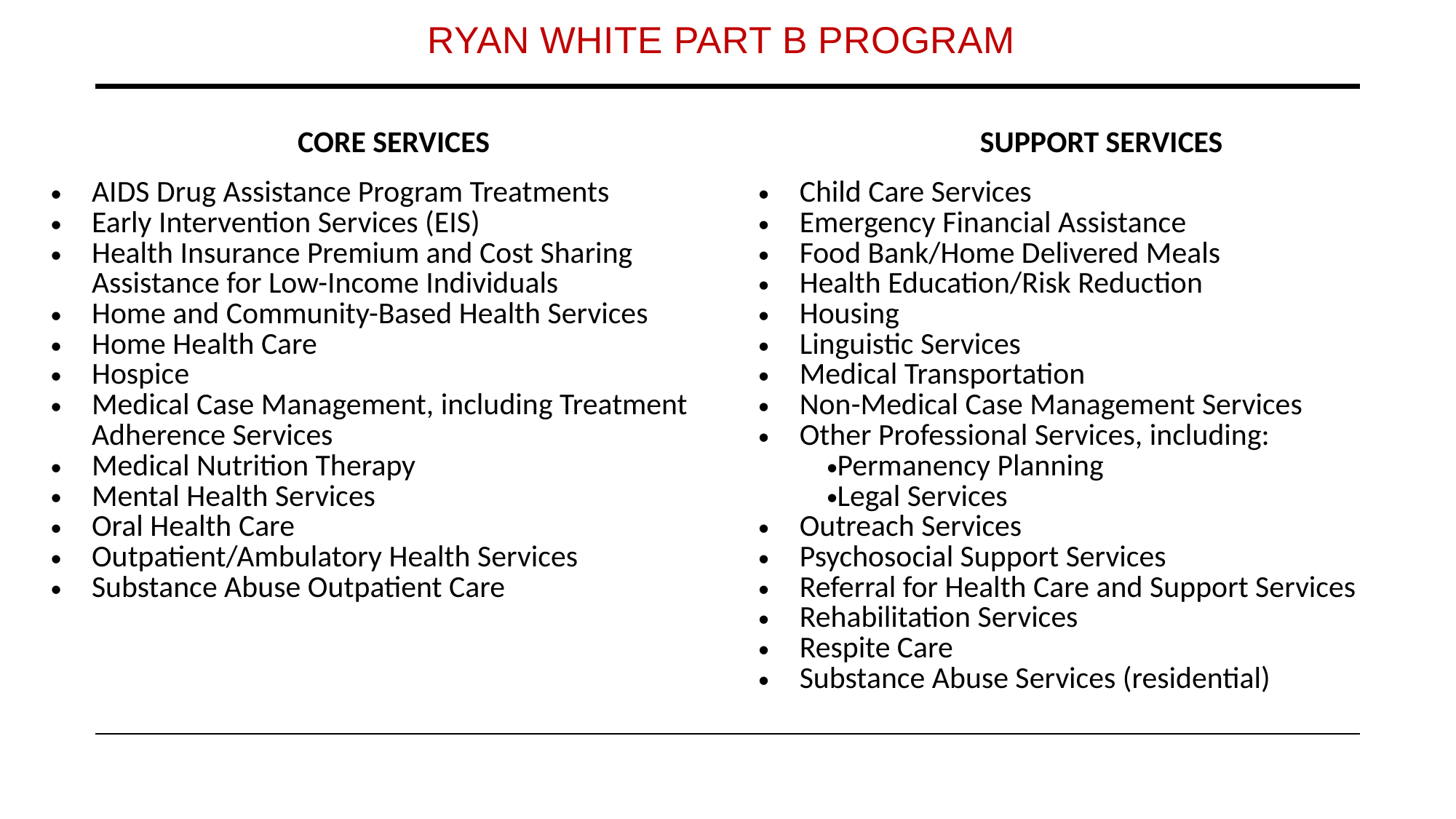

# Ryan white part b program
| CORE SERVICES | SUPPORT SERVICES |
| --- | --- |
| AIDS Drug Assistance Program Treatments Early Intervention Services (EIS) Health Insurance Premium and Cost Sharing Assistance for Low-Income Individuals Home and Community-Based Health Services Home Health Care Hospice Medical Case Management, including Treatment Adherence Services Medical Nutrition Therapy Mental Health Services Oral Health Care Outpatient/Ambulatory Health Services Substance Abuse Outpatient Care | Child Care Services Emergency Financial Assistance Food Bank/Home Delivered Meals Health Education/Risk Reduction Housing Linguistic Services Medical Transportation Non-Medical Case Management Services Other Professional Services, including: Permanency Planning Legal Services Outreach Services Psychosocial Support Services Referral for Health Care and Support Services Rehabilitation Services Respite Care Substance Abuse Services (residential) |